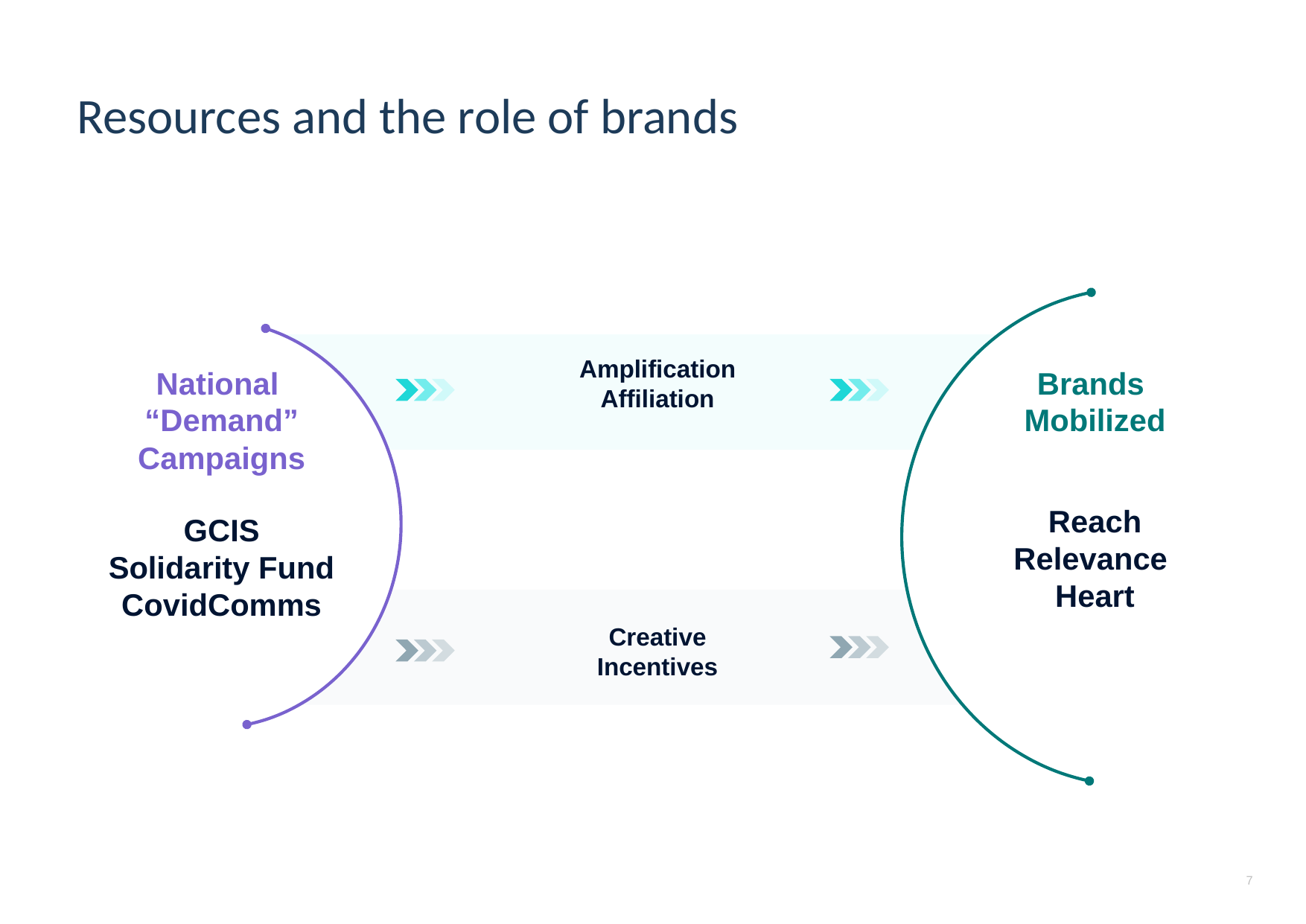

# Resources and the role of brands

Amplification
Affiliation
National
“Demand”
Campaigns

GCIS
Solidarity Fund
CovidComms

Brands
Mobilized

Reach
Relevance
Heart

Creative
Incentives

7